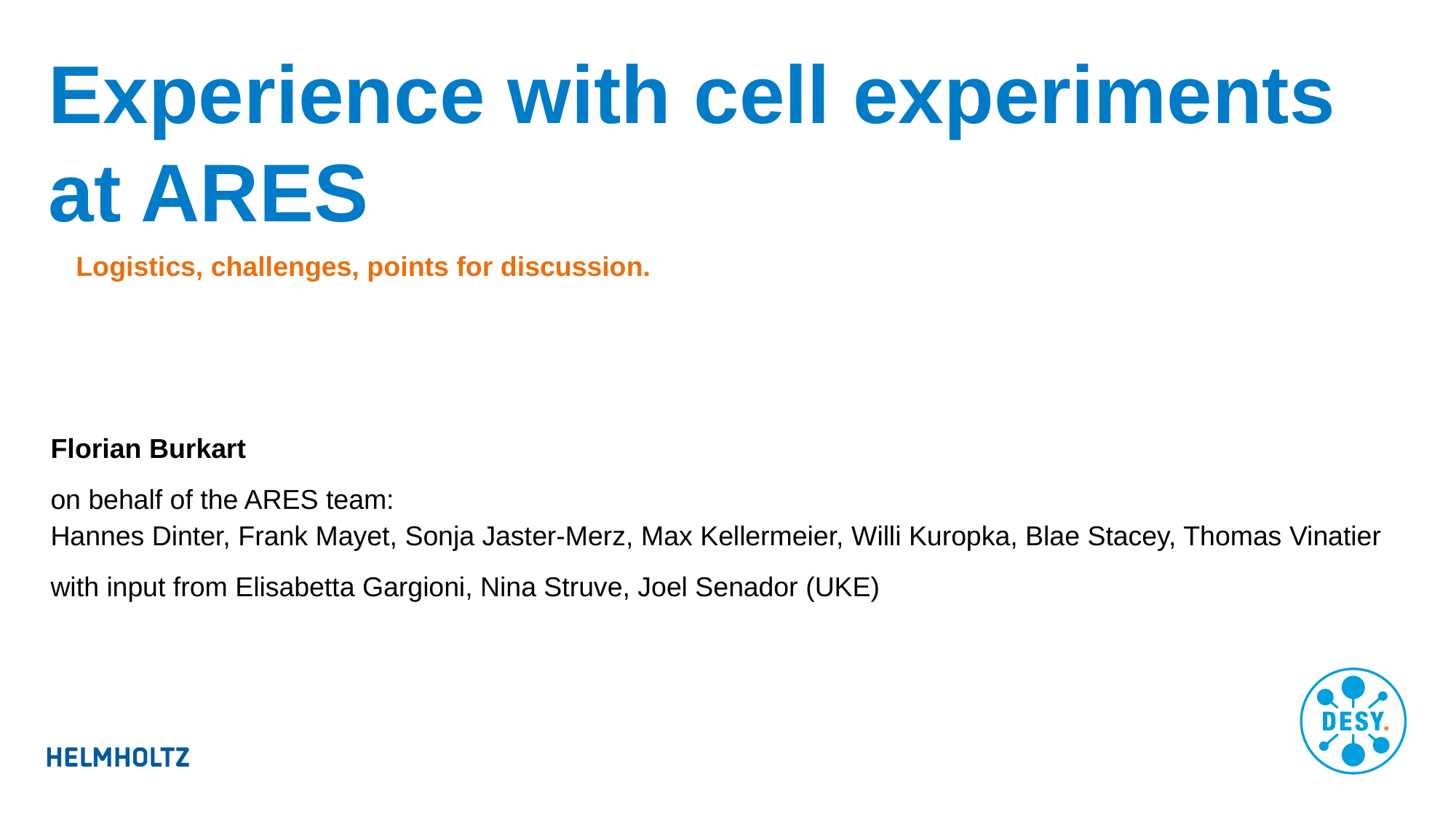

# Experience with cell experiments at ARES
Logistics, challenges, points for discussion.
Florian Burkart
on behalf of the ARES team:
Hannes Dinter, Frank Mayet, Sonja Jaster-Merz, Max Kellermeier, Willi Kuropka, Blae Stacey, Thomas Vinatier
with input from Elisabetta Gargioni, Nina Struve, Joel Senador (UKE)